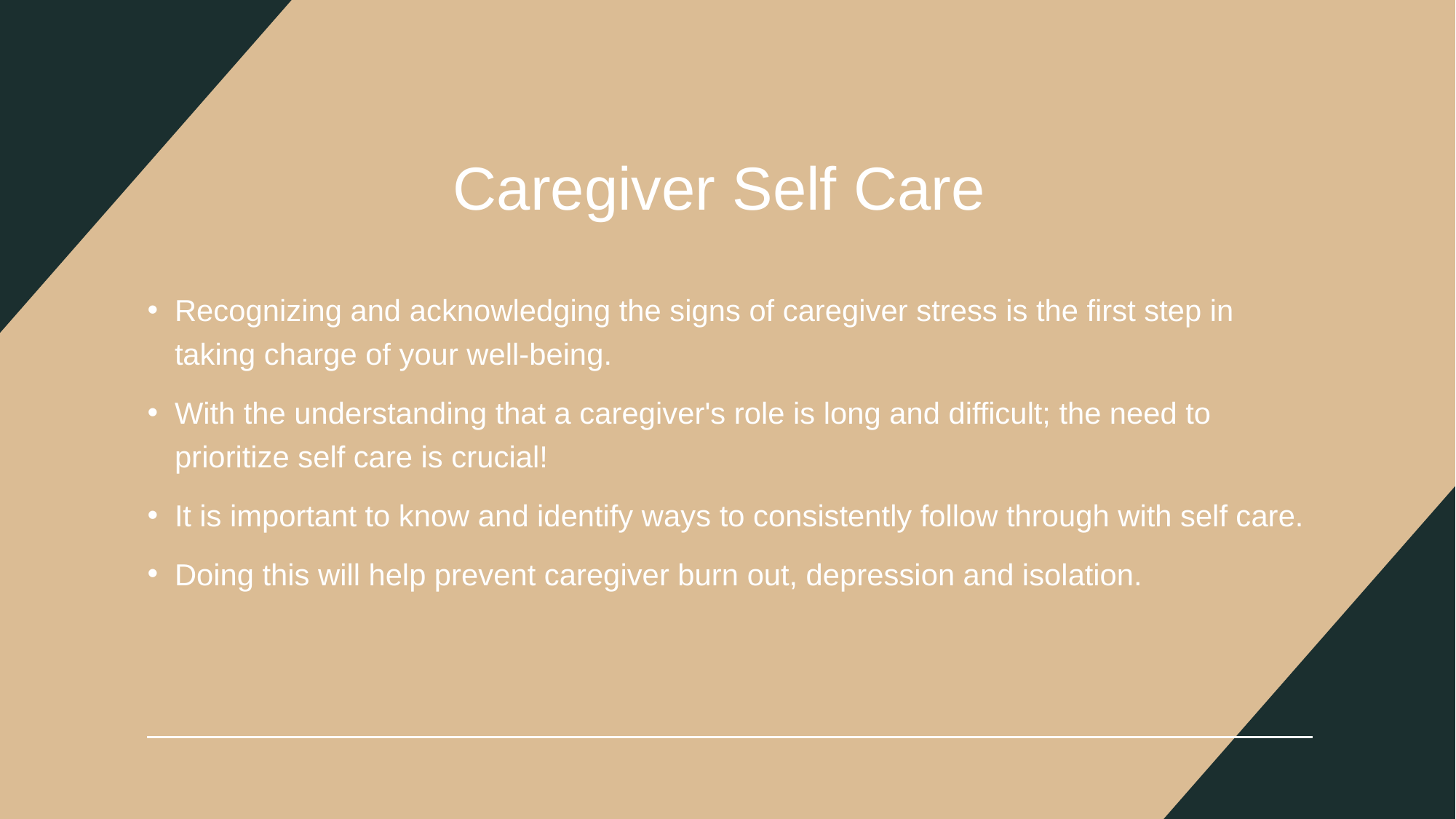

# Caregiver Self Care
Recognizing and acknowledging the signs of caregiver stress is the first step in taking charge of your well-being.
With the understanding that a caregiver's role is long and difficult; the need to prioritize self care is crucial!
It is important to know and identify ways to consistently follow through with self care.
Doing this will help prevent caregiver burn out, depression and isolation.